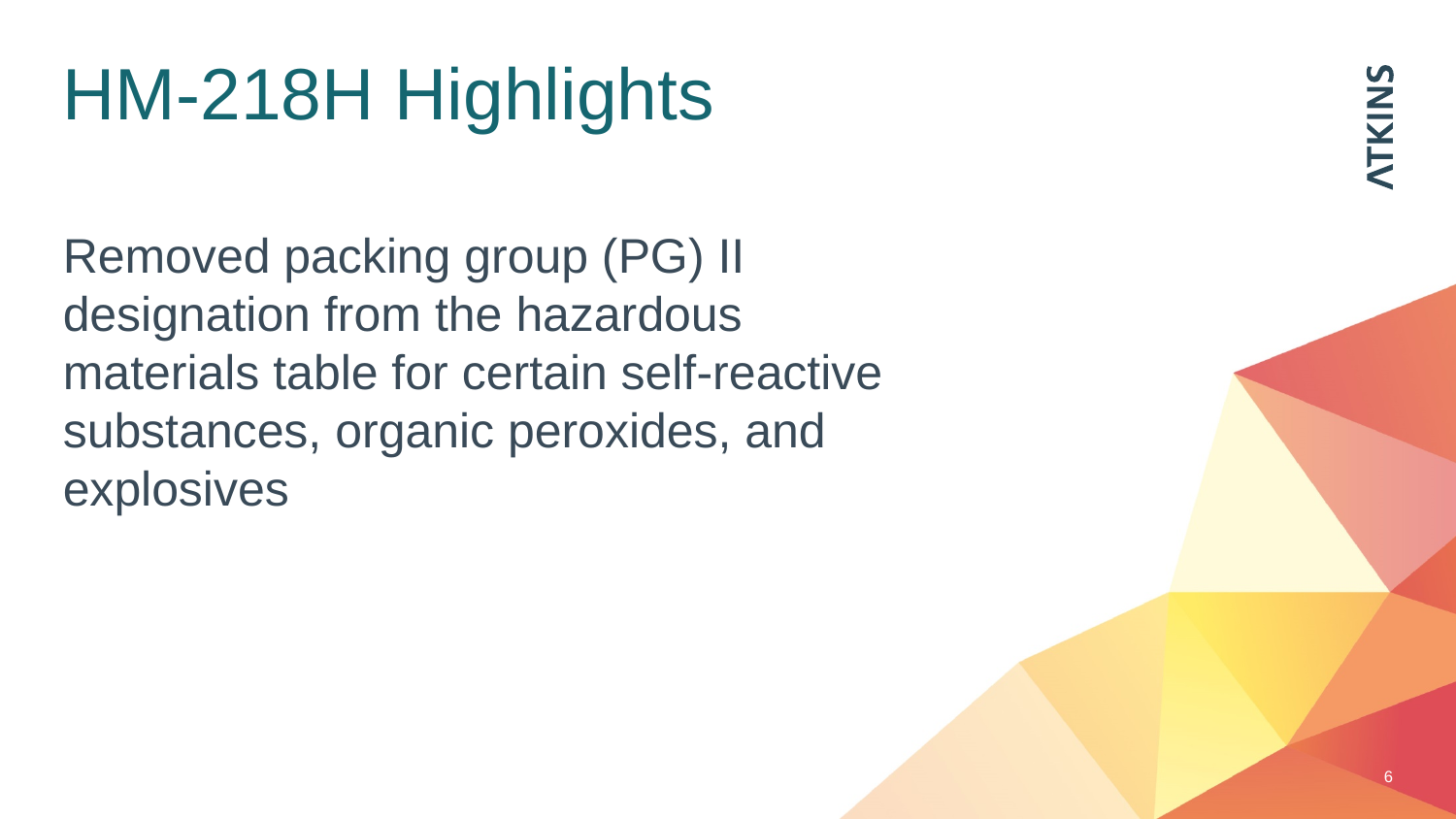

# HM-218H Highlights
Removed packing group (PG) II designation from the hazardous materials table for certain self-reactive substances, organic peroxides, and explosives

6